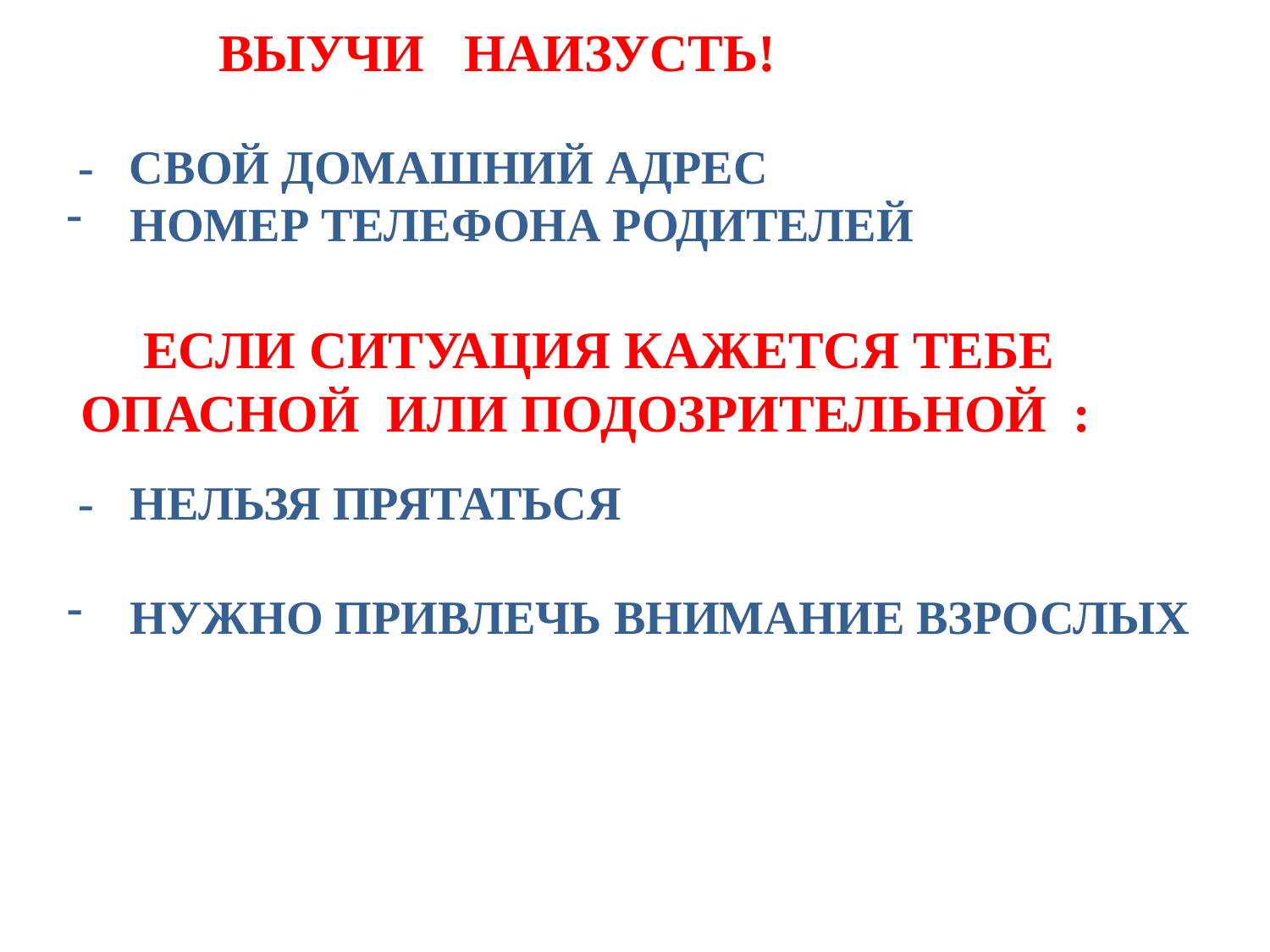

ВЫУЧИ   НАИЗУСТЬ!
 -   СВОЙ ДОМАШНИЙ АДРЕС
НОМЕР ТЕЛЕФОНА РОДИТЕЛЕЙ
ЕСЛИ СИТУАЦИЯ КАЖЕТСЯ ТЕБЕ ОПАСНОЙ  ИЛИ ПОДОЗРИТЕЛЬНОЙ  :
 -   НЕЛЬЗЯ ПРЯТАТЬСЯ

НУЖНО ПРИВЛЕЧЬ ВНИМАНИЕ ВЗРОСЛЫХ